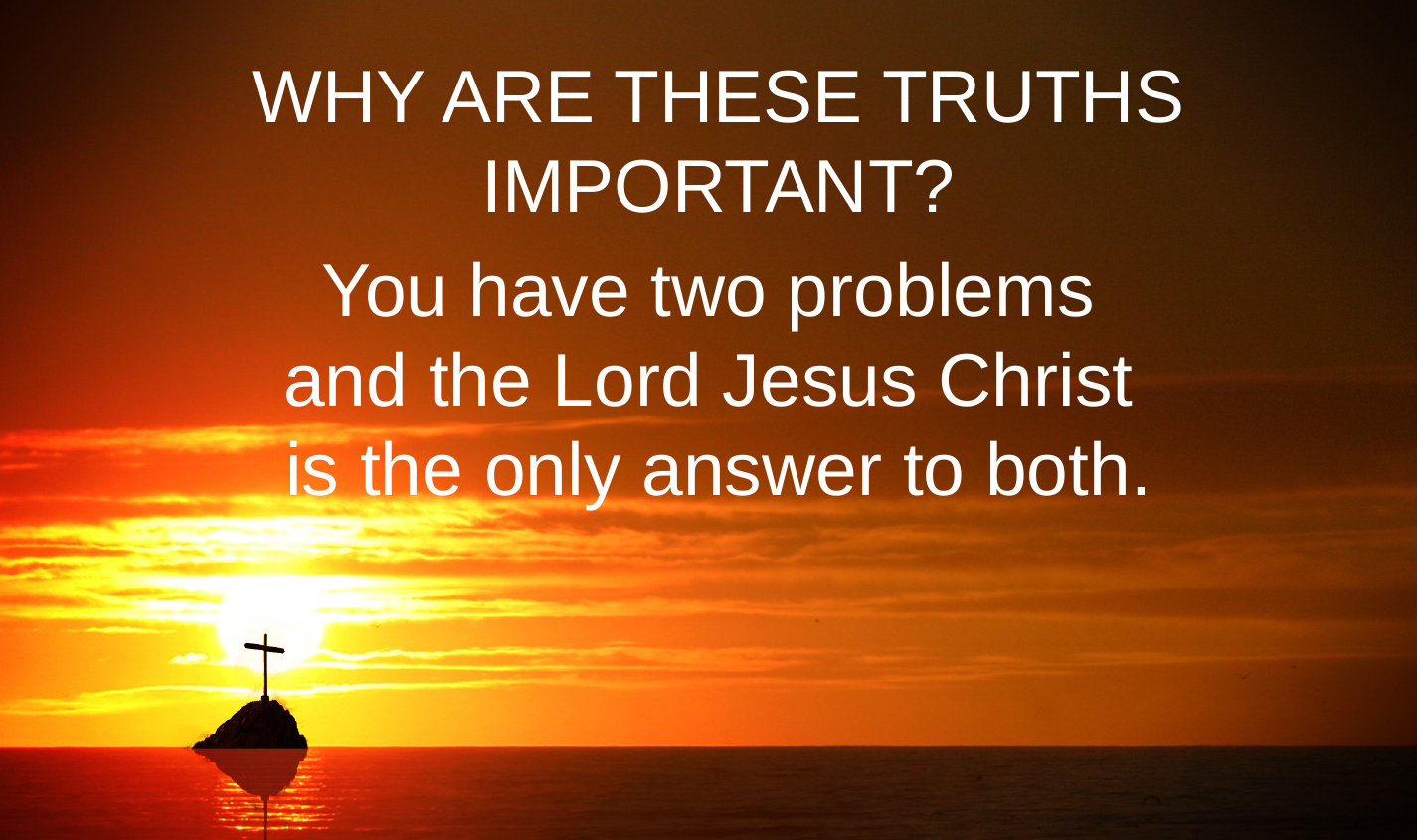

WHY ARE THESE TRUTHS IMPORTANT?
You have two problems
and the Lord Jesus Christ
is the only answer to both.